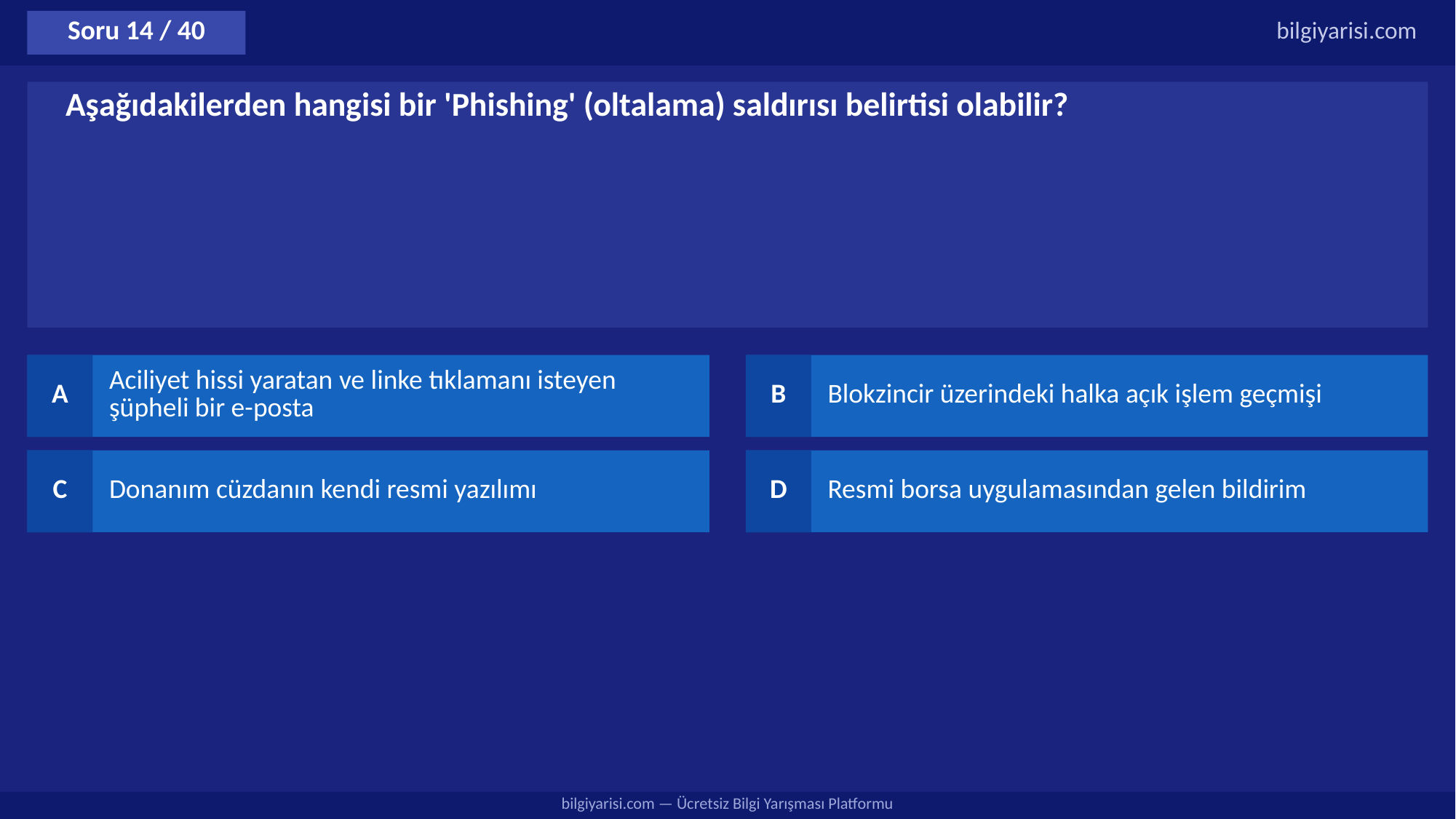

Soru 14 / 40
bilgiyarisi.com

Aşağıdakilerden hangisi bir 'Phishing' (oltalama) saldırısı belirtisi olabilir?

A
Aciliyet hissi yaratan ve linke tıklamanı isteyen şüpheli bir e-posta

B
Blokzincir üzerindeki halka açık işlem geçmişi

C
Donanım cüzdanın kendi resmi yazılımı

D
Resmi borsa uygulamasından gelen bildirim
bilgiyarisi.com — Ücretsiz Bilgi Yarışması Platformu